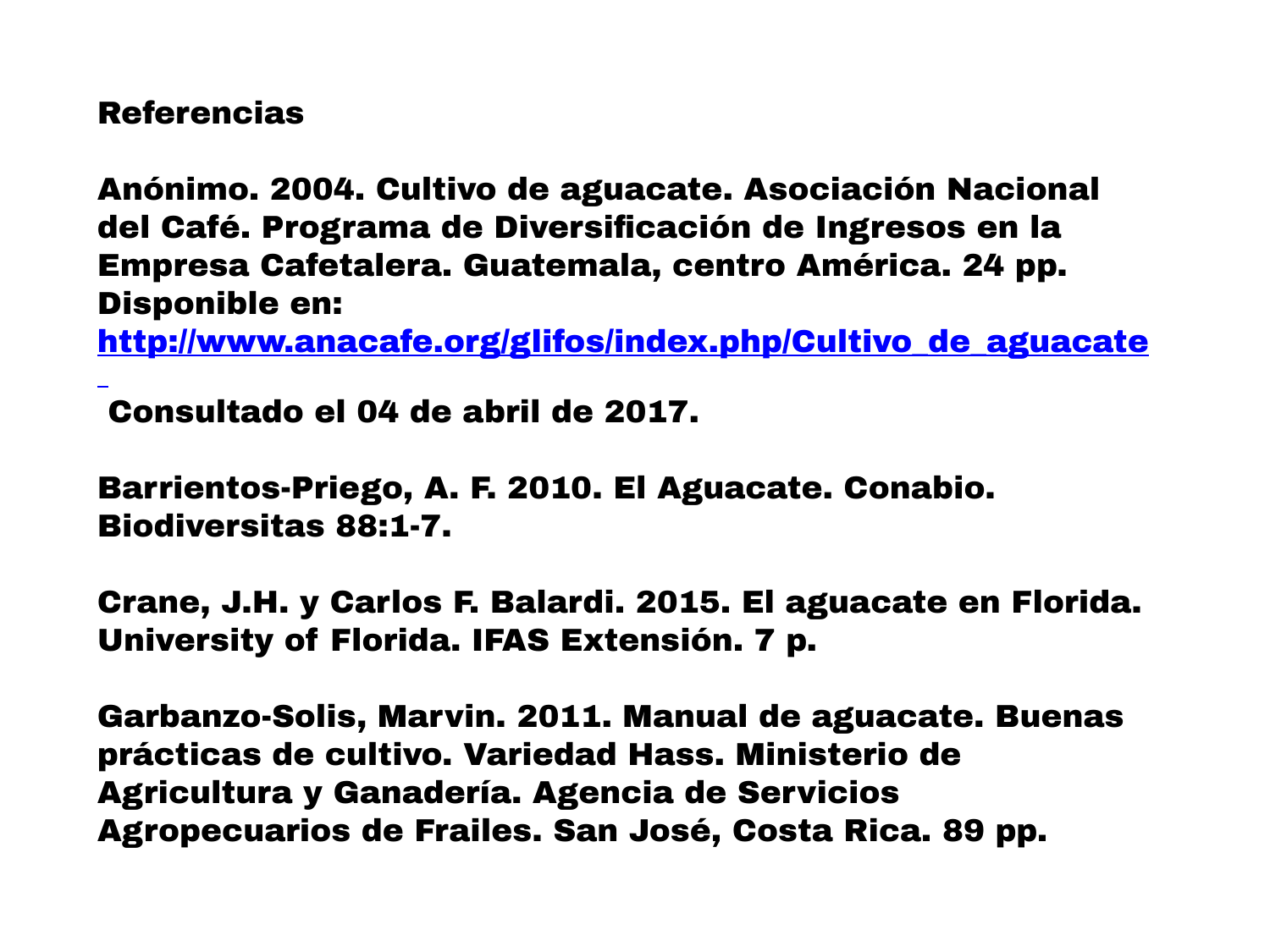

Referencias

Anónimo. 2004. Cultivo de aguacate. Asociación Nacional del Café. Programa de Diversificación de Ingresos en la Empresa Cafetalera. Guatemala, centro América. 24 pp. Disponible en: http://www.anacafe.org/glifos/index.php/Cultivo_de_aguacate  Consultado el 04 de abril de 2017.

Barrientos-Priego, A. F. 2010. El Aguacate. Conabio. Biodiversitas 88:1-7.

Crane, J.H. y Carlos F. Balardi. 2015. El aguacate en Florida. University of Florida. IFAS Extensión. 7 p.

Garbanzo-Solis, Marvin. 2011. Manual de aguacate. Buenas prácticas de cultivo. Variedad Hass. Ministerio de Agricultura y Ganadería. Agencia de Servicios Agropecuarios de Frailes. San José, Costa Rica. 89 pp.